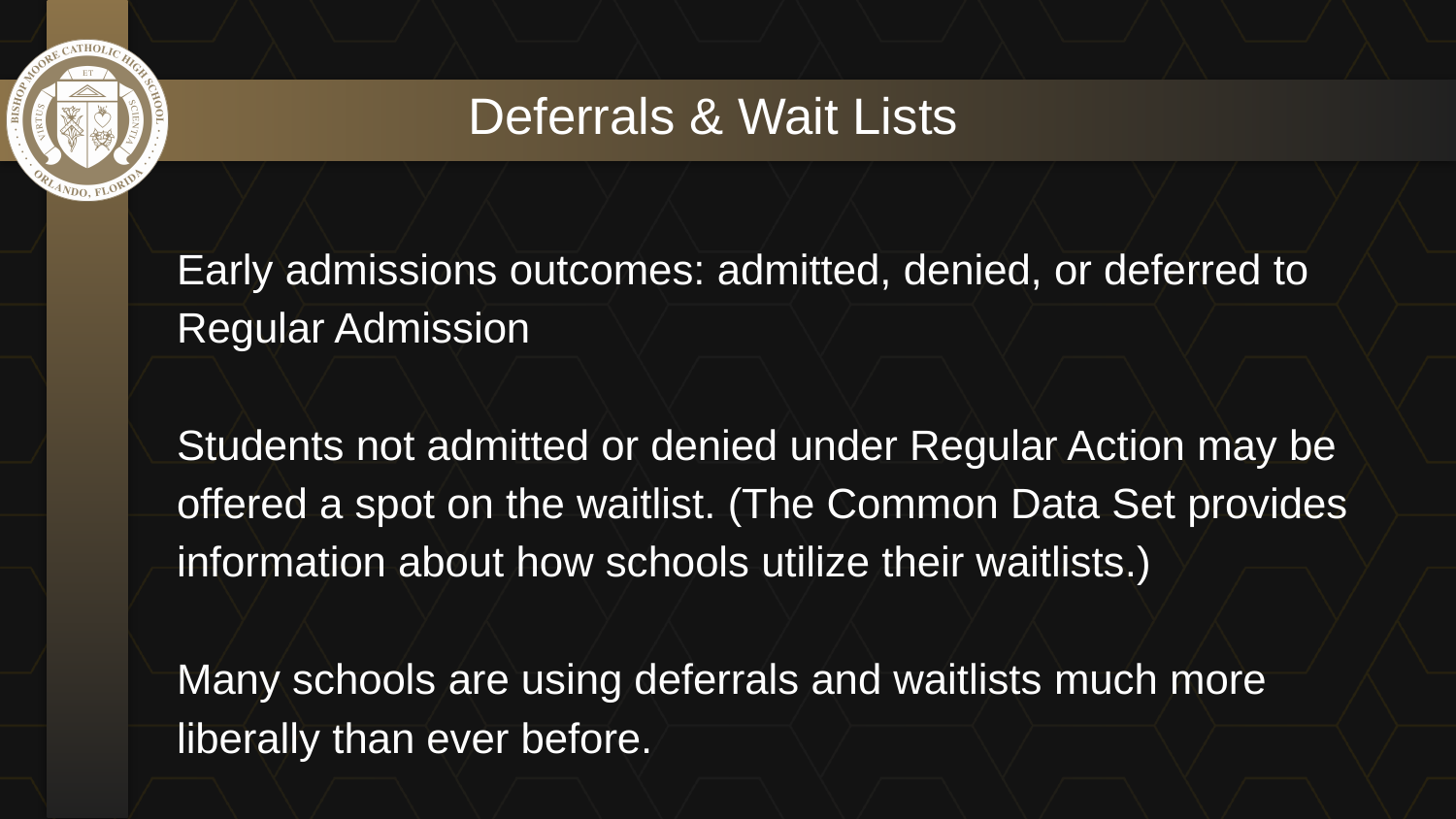

# Deferrals & Wait Lists

Early admissions outcomes: admitted, denied, or deferred to Regular Admission

Students not admitted or denied under Regular Action may be offered a spot on the waitlist. (The Common Data Set provides information about how schools utilize their waitlists.)

Many schools are using deferrals and waitlists much more liberally than ever before.